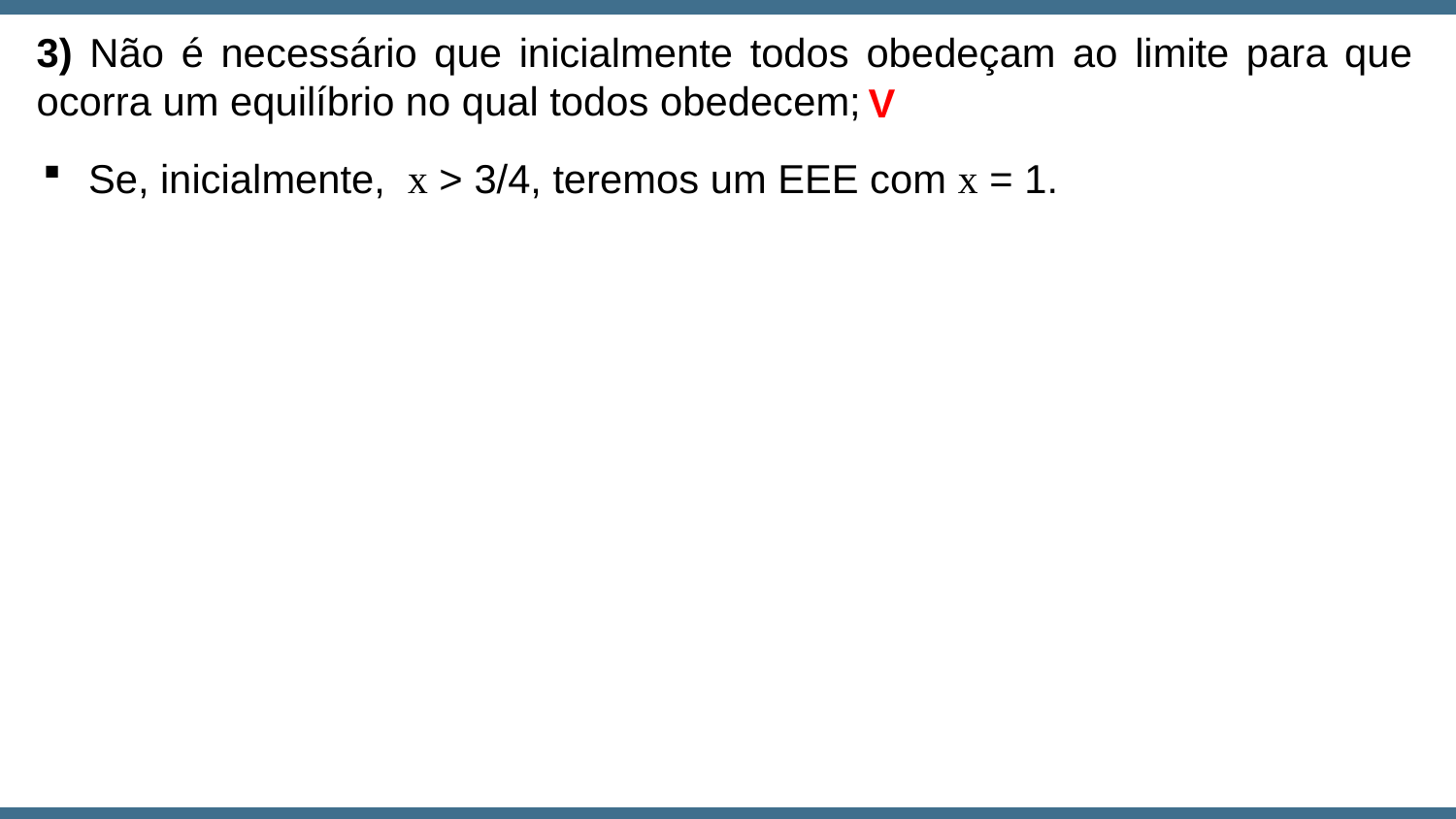

3) Não é necessário que inicialmente todos obedeçam ao limite para que ocorra um equilíbrio no qual todos obedecem;
V
Se, inicialmente,  x > 3/4, teremos um EEE com x = 1.